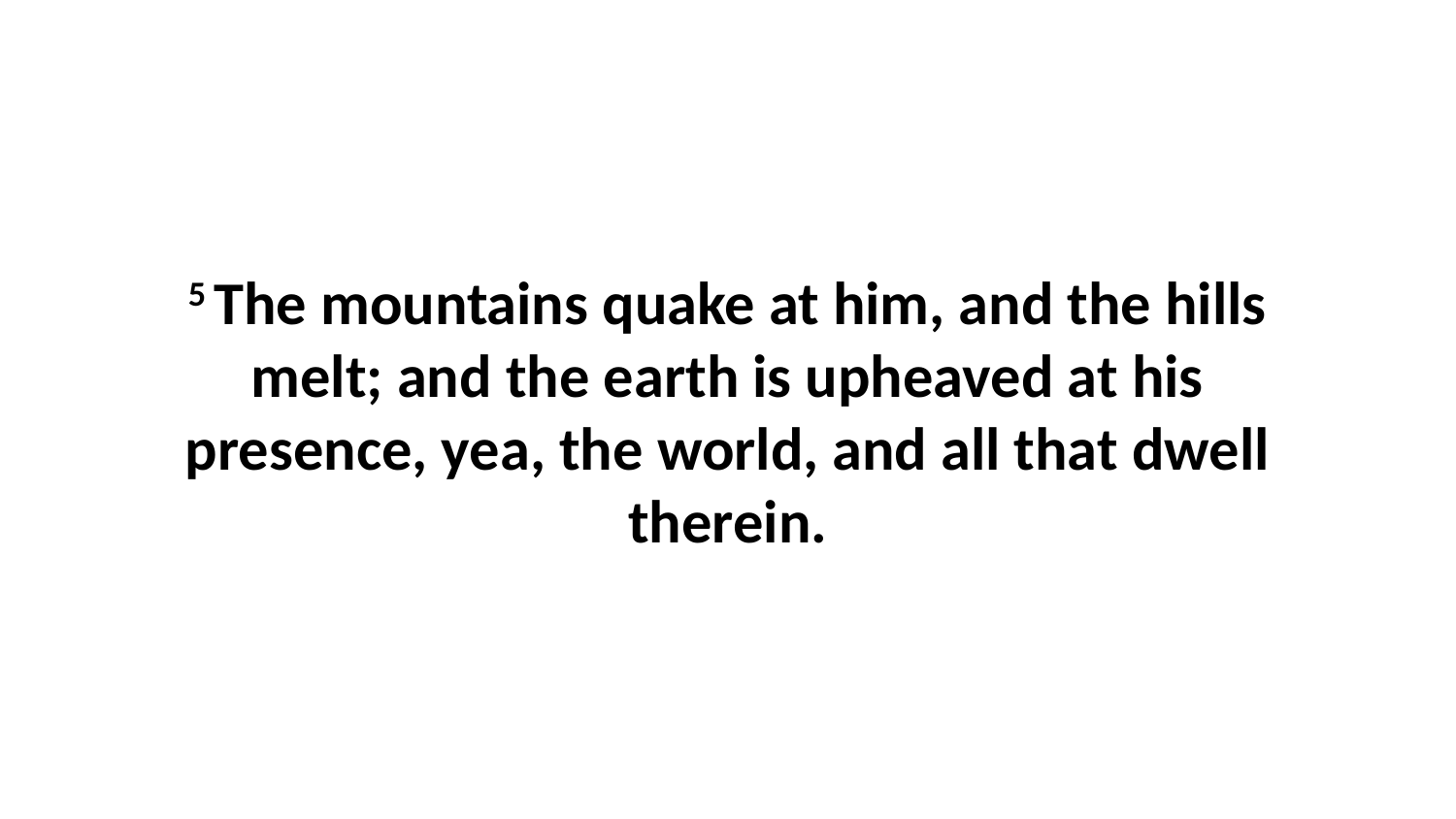

5 The mountains quake at him, and the hills melt; and the earth is upheaved at his presence, yea, the world, and all that dwell therein.